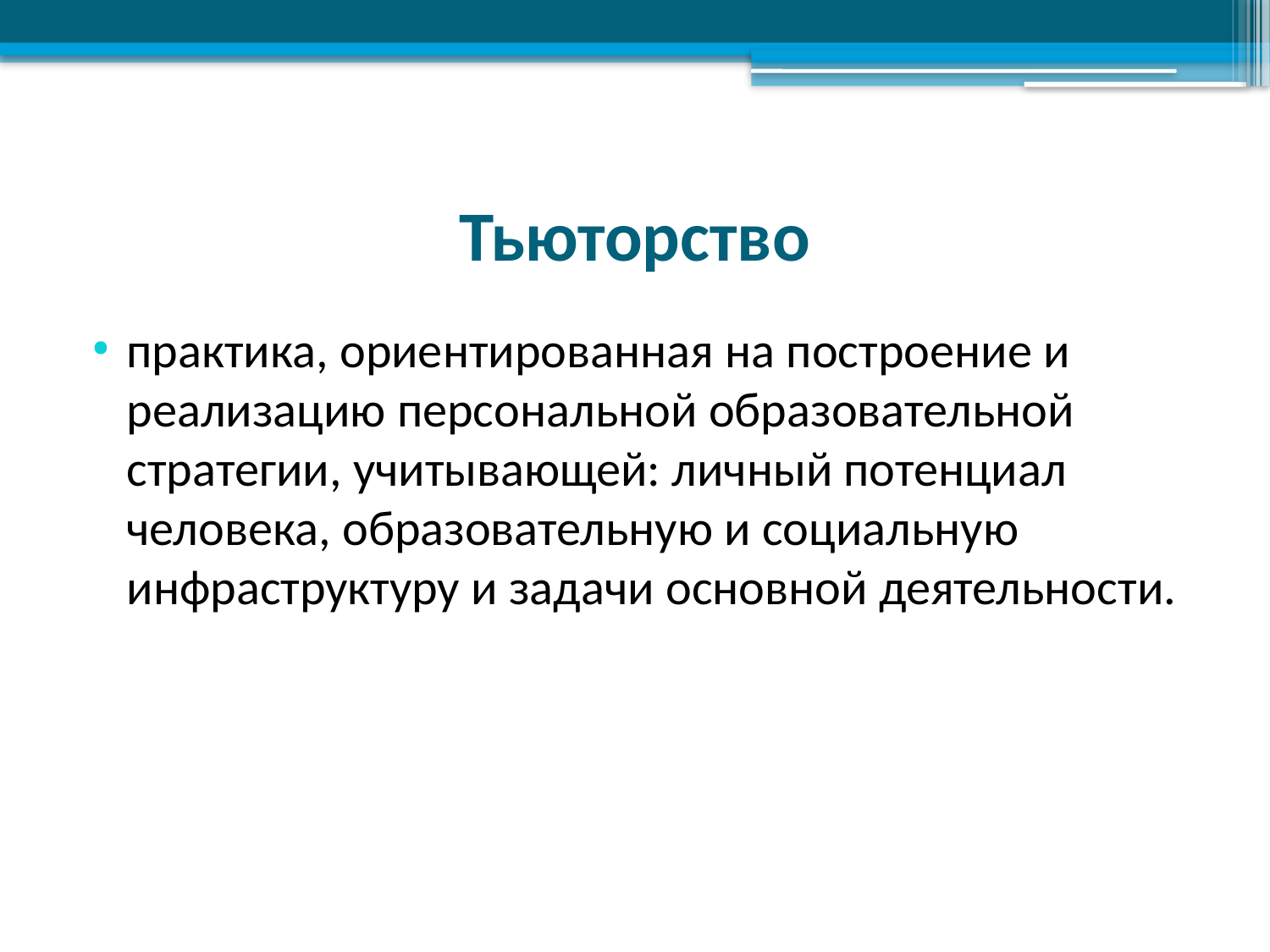

# Тьюторство
практика, ориентированная на построение и реализацию персональной образовательной стратегии, учитывающей: личный потенциал человека, образовательную и социальную инфраструктуру и задачи основной деятельности.